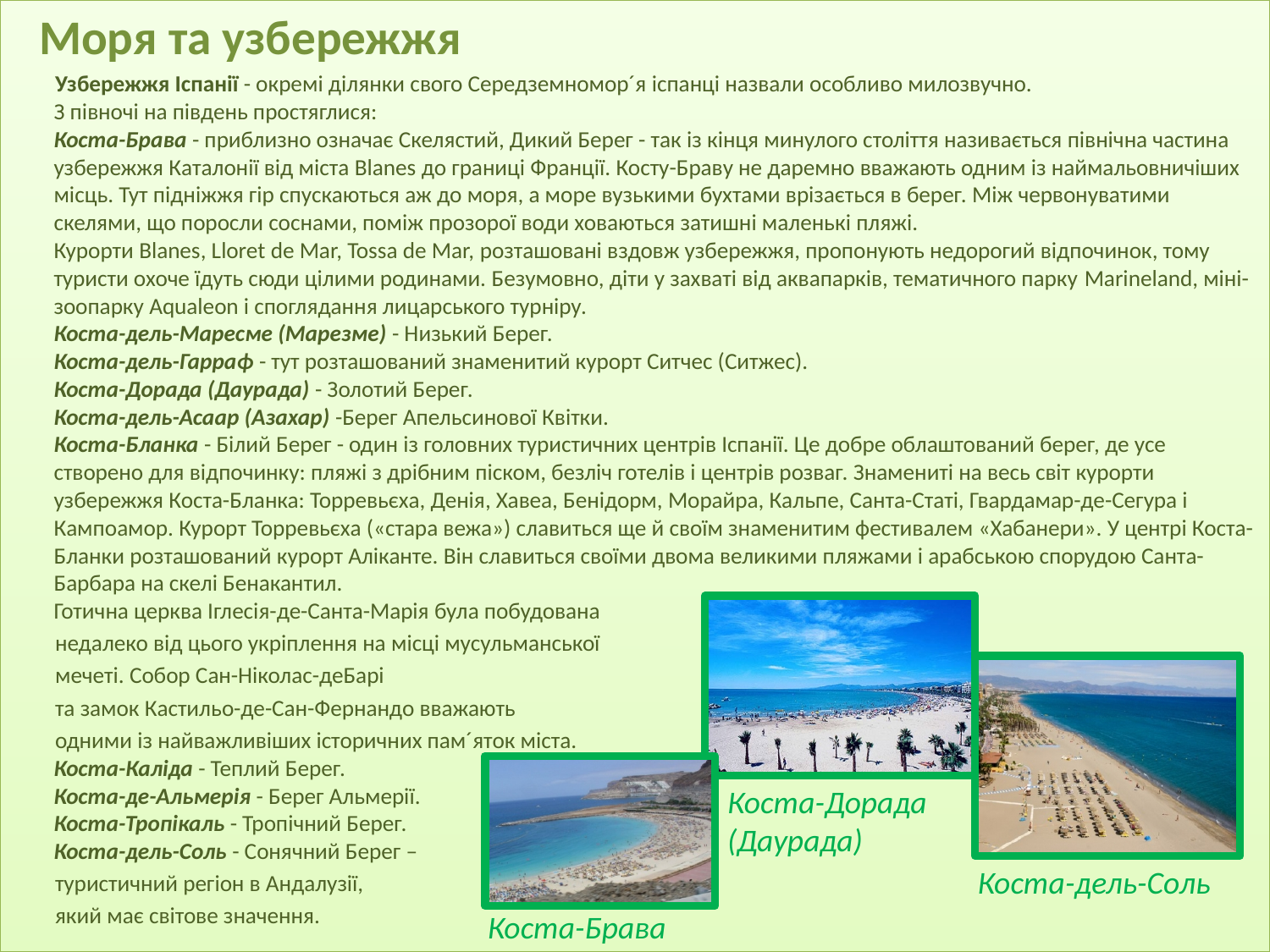

Моря та узбережжя
        Узбережжя Іспанії - окремі ділянки свого Середземномор´я іспанці назвали особливо милозвучно.
З півночі на південь простяглися:
Коста-Брава - приблизно означає Скелястий, Дикий Берег - так із кінця минулого століття називається північна частина узбережжя Каталонії від міста Blanes до границі Франції. Косту-Браву не даремно вважають одним із наймальовничіших місць. Тут підніжжя гір спускаються аж до моря, а море вузькими бухтами врізається в берег. Між червонуватими скелями, що поросли соснами, поміж прозорої води ховаються затишні маленькі пляжі.
Курорти Blanes, Lloret de Mar, Tossa de Mar, розташовані вздовж узбережжя, пропонують недорогий відпочинок, тому туристи охоче їдуть сюди цілими родинами. Безумовно, діти у захваті від аквапарків, тематичного парку Marіneland, міні-зоопарку Aqualeon і споглядання лицарського турніру.
Коста-дель-Маресме (Марезме) - Низький Берег.
Коста-дель-Гарраф - тут розташований знаменитий курорт Ситчес (Ситжес).
Коста-Дорада (Даурада) - Золотий Берег.
Коста-дель-Асаар (Азахар) -Берег Апельсинової Квітки.
Коста-Бланка - Білий Берег - один із головних туристичних центрів Іспанії. Це добре облаштований берег, де усе створено для відпочинку: пляжі з дрібним піском, безліч готелів і центрів розваг. Знамениті на весь світ курорти узбережжя Коста-Бланка: Торревьєха, Денія, Хавеа, Бенідорм, Морайра, Кальпе, Санта-Статі, Гвардамар-де-Сегура і Кампоамор. Курорт Торревьєха («стара вежа») славиться ще й своїм знаменитим фестивалем «Хабанери». У центрі Коста-Бланки розташований курорт Аліканте. Він славиться своїми двома великими пляжами і арабською спорудою Санта-Барбара на скелі Бенакантил.
Готична церква Іглесія-де-Санта-Марія була побудована
        недалеко від цього укріплення на місці мусульманської
        мечеті. Собор Сан-Ніколас-деБарі
        та замок Кастильо-де-Сан-Фернандо вважають
        одними із найважливіших історичних пам´яток міста.
Коста-Каліда - Теплий Берег.
Коста-де-Альмерія - Берег Альмерії.
Коста-Тропікаль - Тропічний Берег.
Коста-дель-Соль - Сонячний Берег –
        туристичний регіон в Андалузії,
        який має світове значення.

Коста-Дорада (Даурада)
Коста-дель-Соль
Коста-Брава